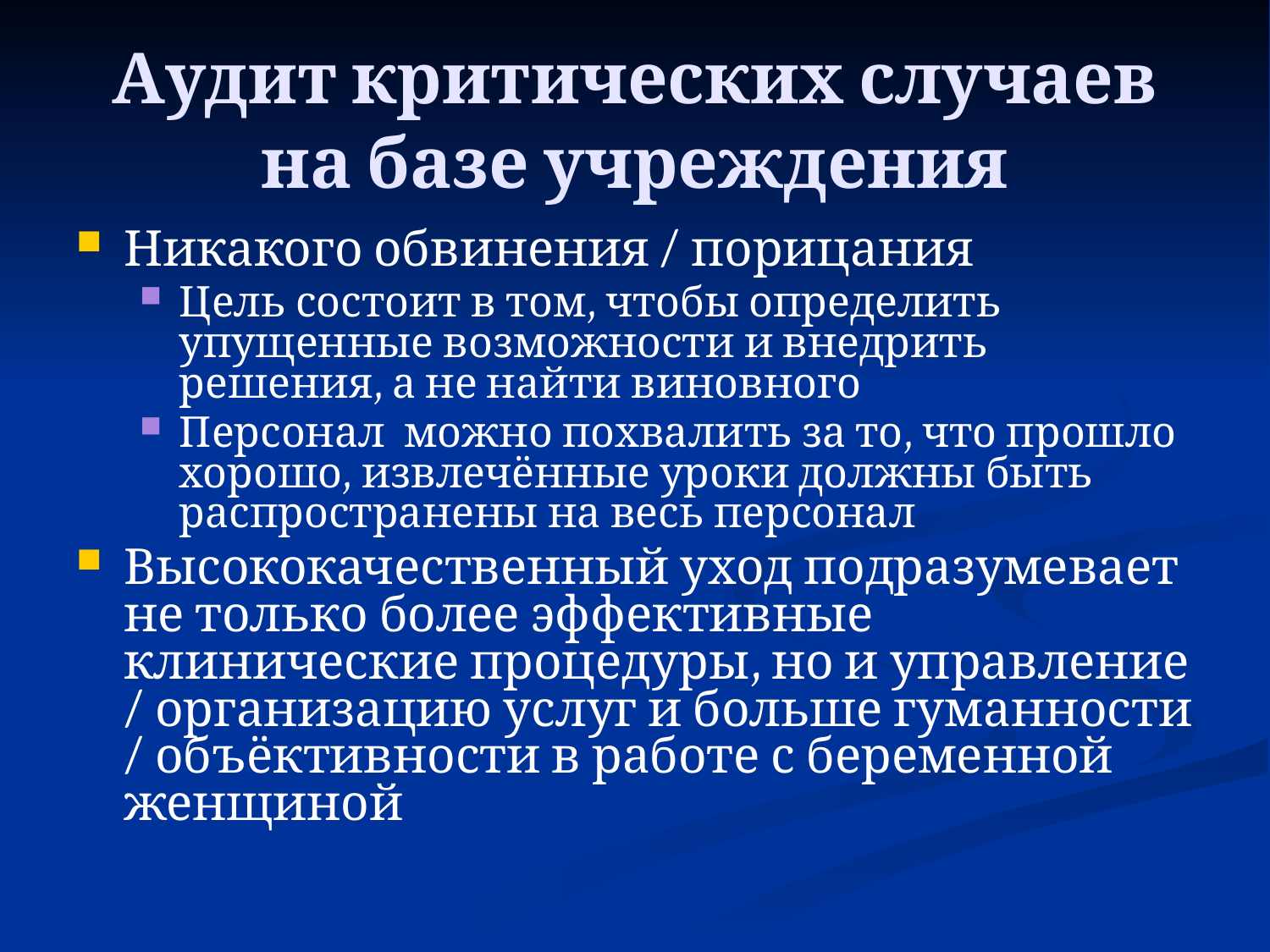

# Аудит критических случаев на базе учреждения

Никакого обвинения / порицания
Цель состоит в том, чтобы определить упущенные возможности и внедрить решения, а не найти виновного
Персонал  можно похвалить за то, что прошло хорошо, извлечённые уроки должны быть распространены на весь персонал
Высококачественный уход подразумевает не только более эффективные клинические процедуры, но и управление / организацию услуг и больше гуманности / объёктивности в работе с беременной женщиной